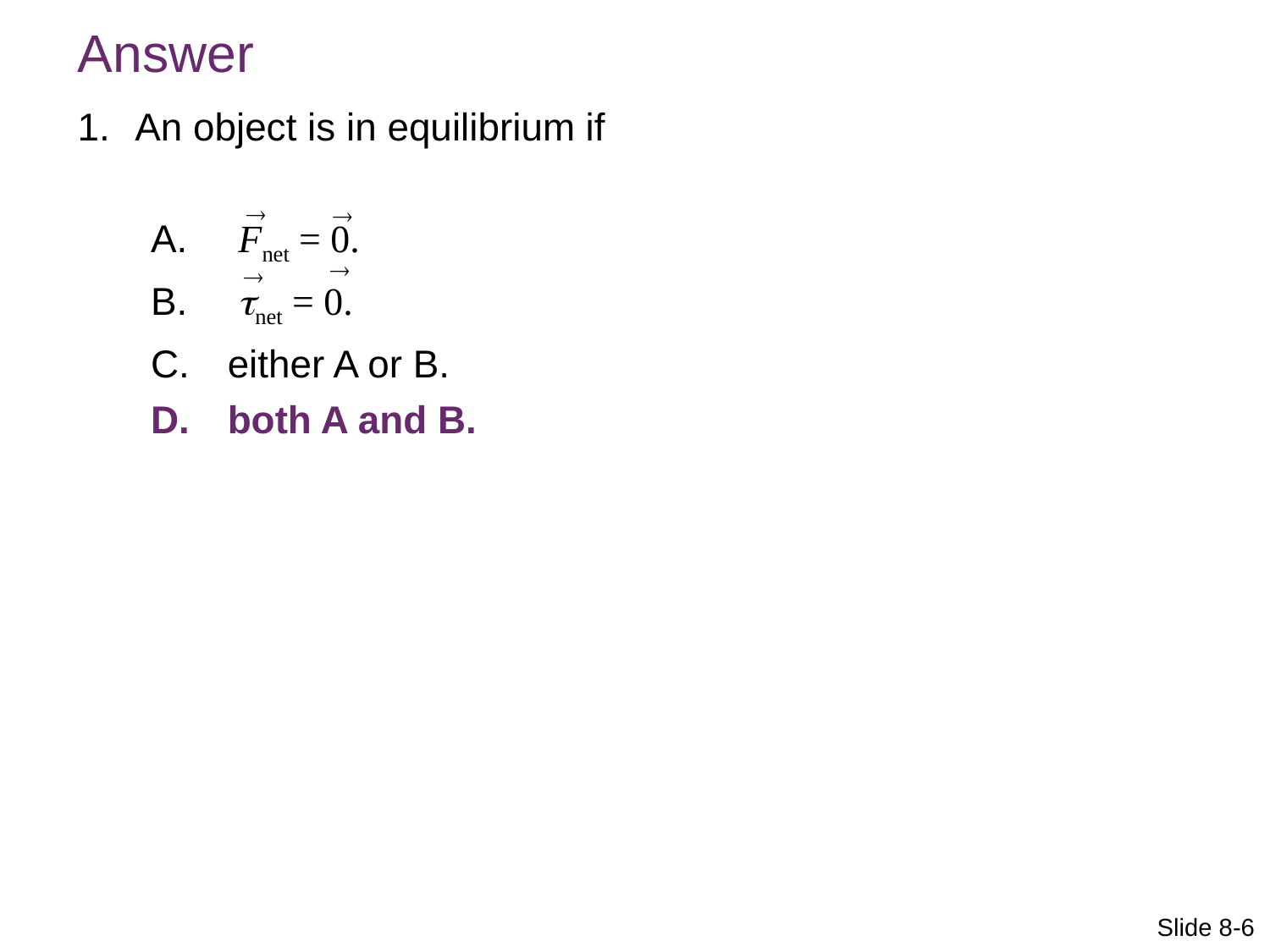

Answer
An object is in equilibrium if

 Fnet = 0.
 τnet = 0.
either A or B.
both A and B.

→
→
→
→
Slide 8-6